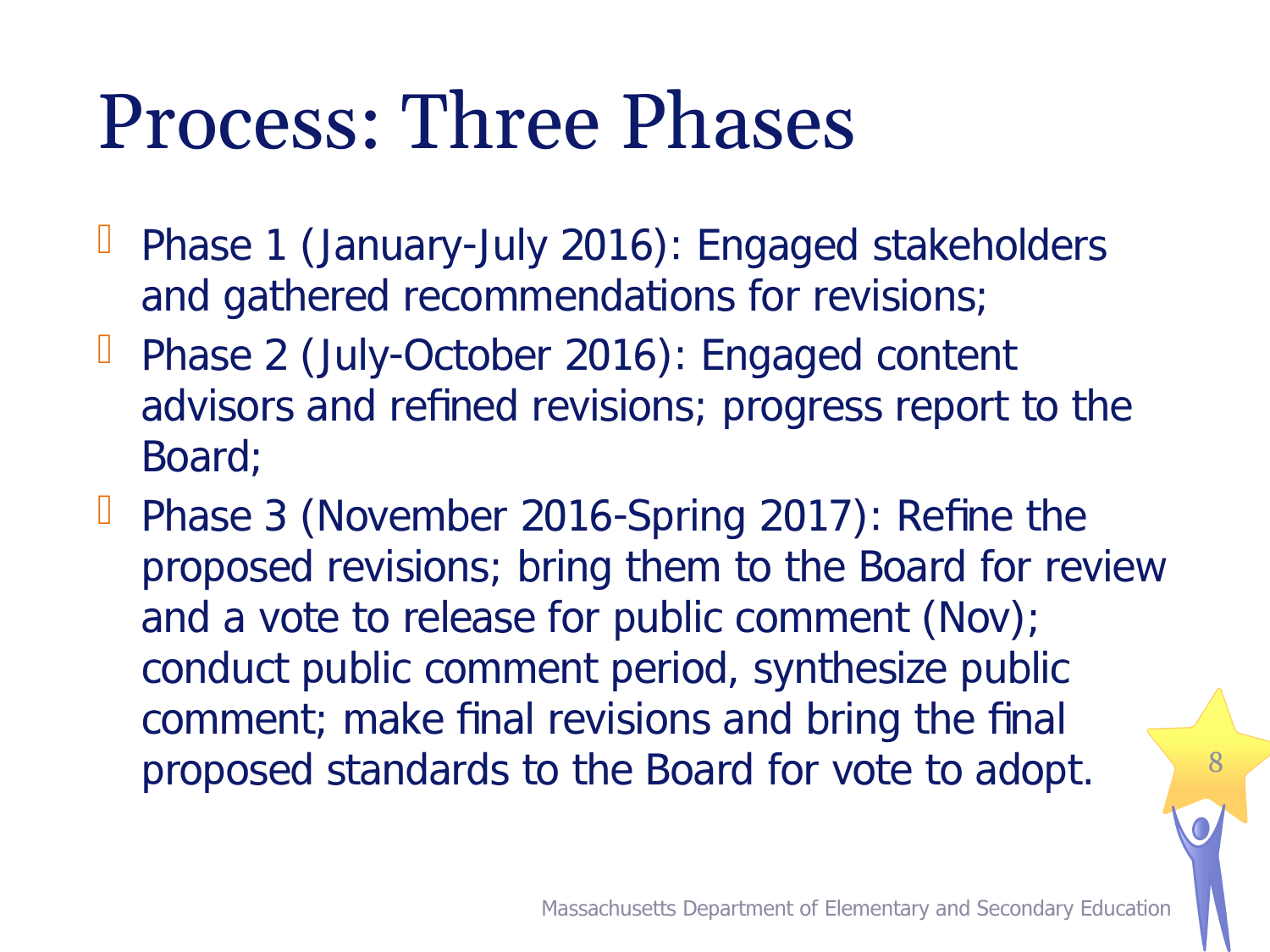

# Process: Three Phases
Phase 1 (January-July 2016): Engaged stakeholders and gathered recommendations for revisions;
Phase 2 (July-October 2016): Engaged content advisors and refined revisions; progress report to the Board;
Phase 3 (November 2016-Spring 2017): Refine the proposed revisions; bring them to the Board for review and a vote to release for public comment (Nov); conduct public comment period, synthesize public comment; make final revisions and bring the final proposed standards to the Board for vote to adopt.

8
Massachusetts Department of Elementary and Secondary Education